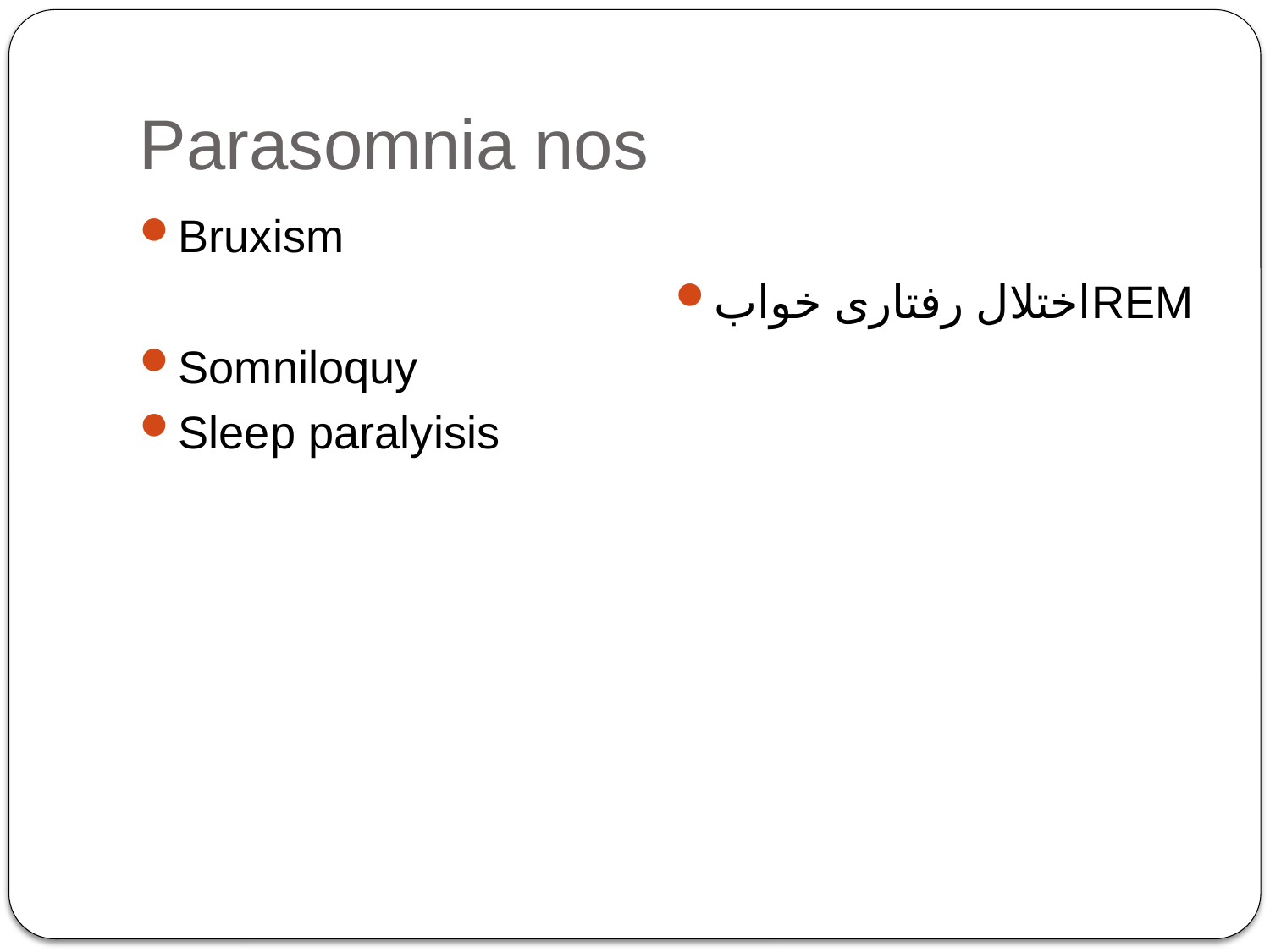

# Parasomnia nos
Bruxism
اختلال رفتاری خوابREM
Somniloquy
Sleep paralyisis